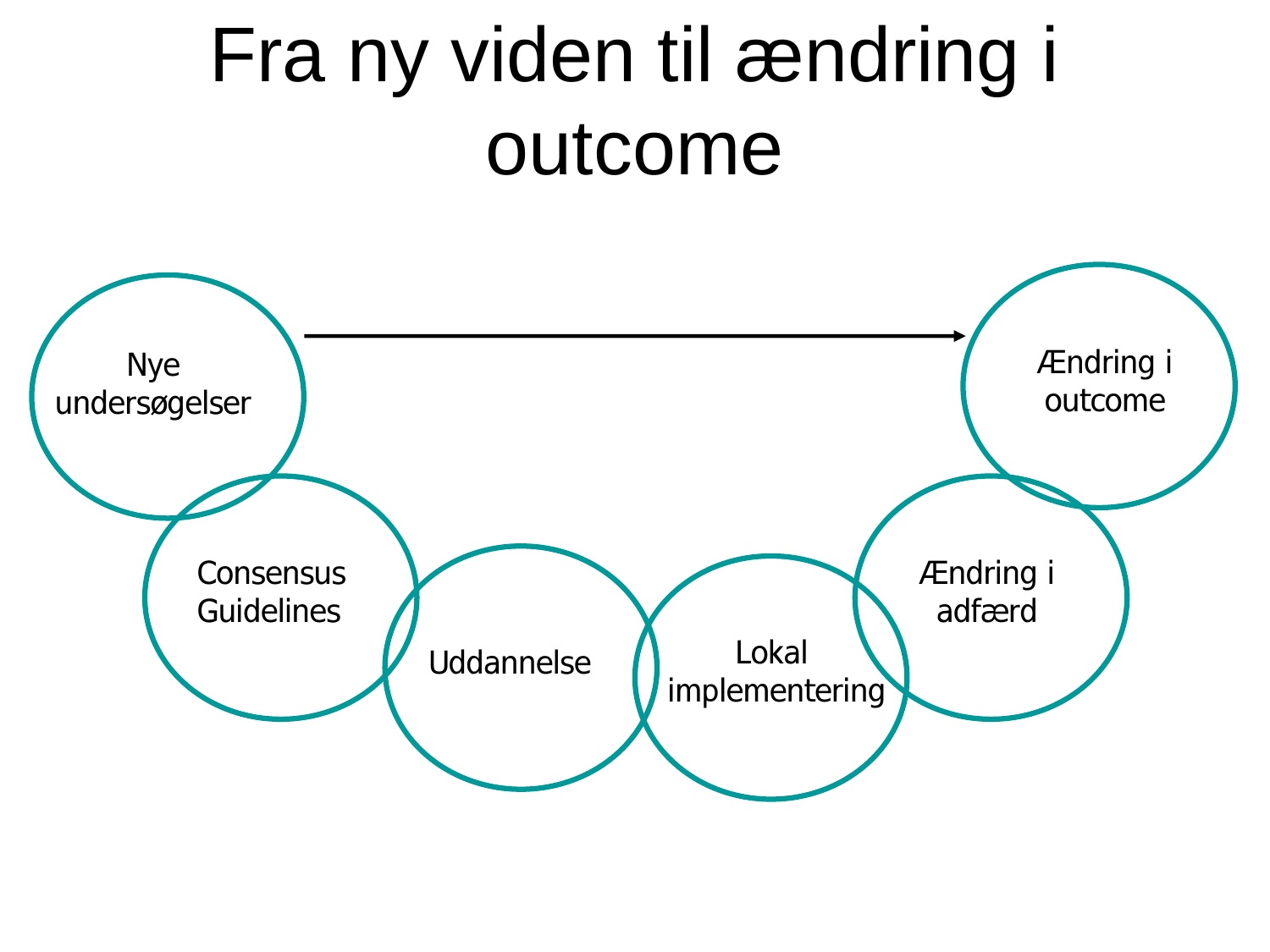

Fra ny viden til ændring i outcome

Ændring i outcome
Nye undersøgelser

Consensus
Guidelines

Ændring i adfærd

Lokal
implementering
Uddannelse